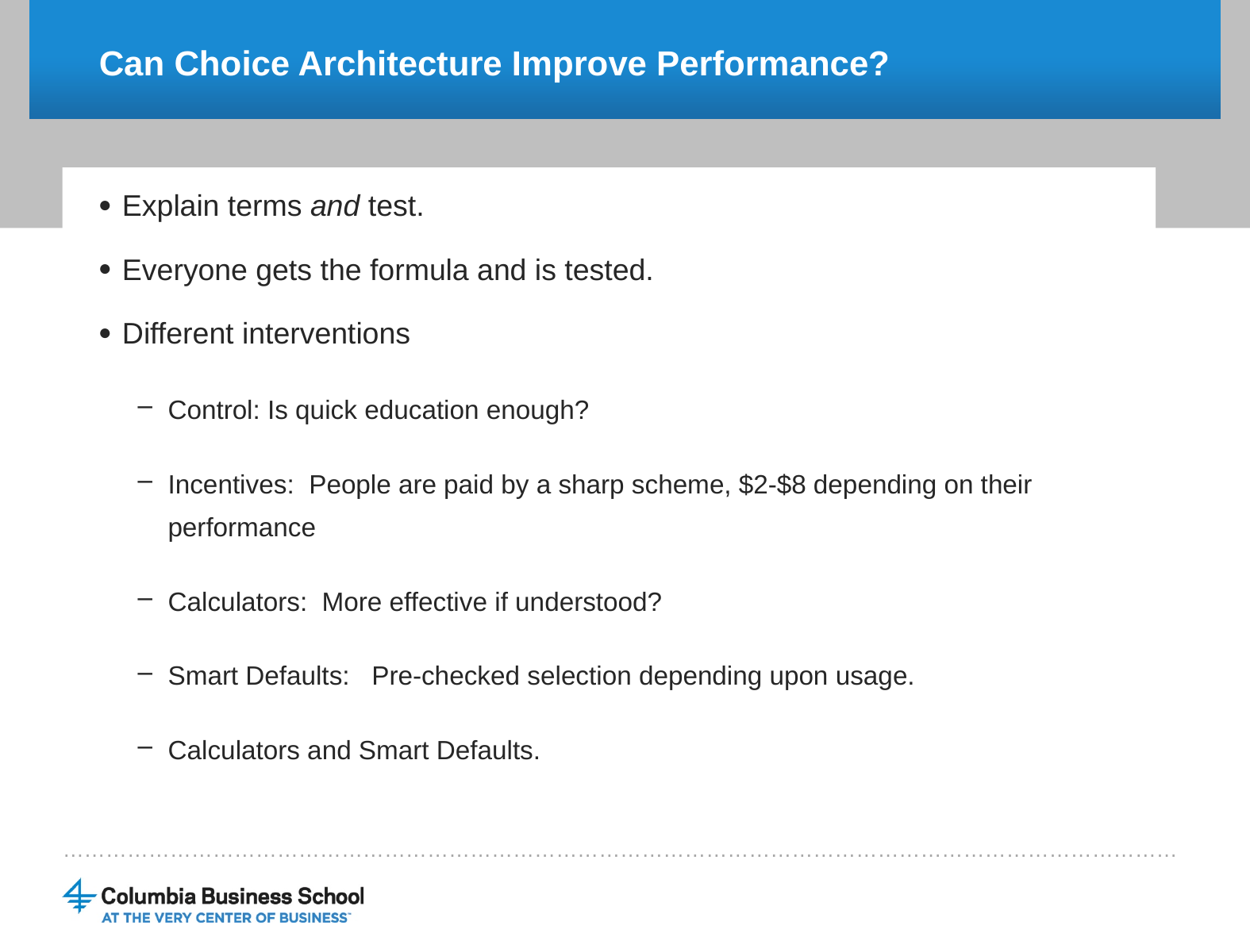

# Can Choice Architecture Improve Performance?
Explain terms and test.
Everyone gets the formula and is tested.
Different interventions
Control: Is quick education enough?
Incentives:  People are paid by a sharp scheme, $2-$8 depending on their performance
Calculators:  More effective if understood?
Smart Defaults:   Pre-checked selection depending upon usage.
Calculators and Smart Defaults.